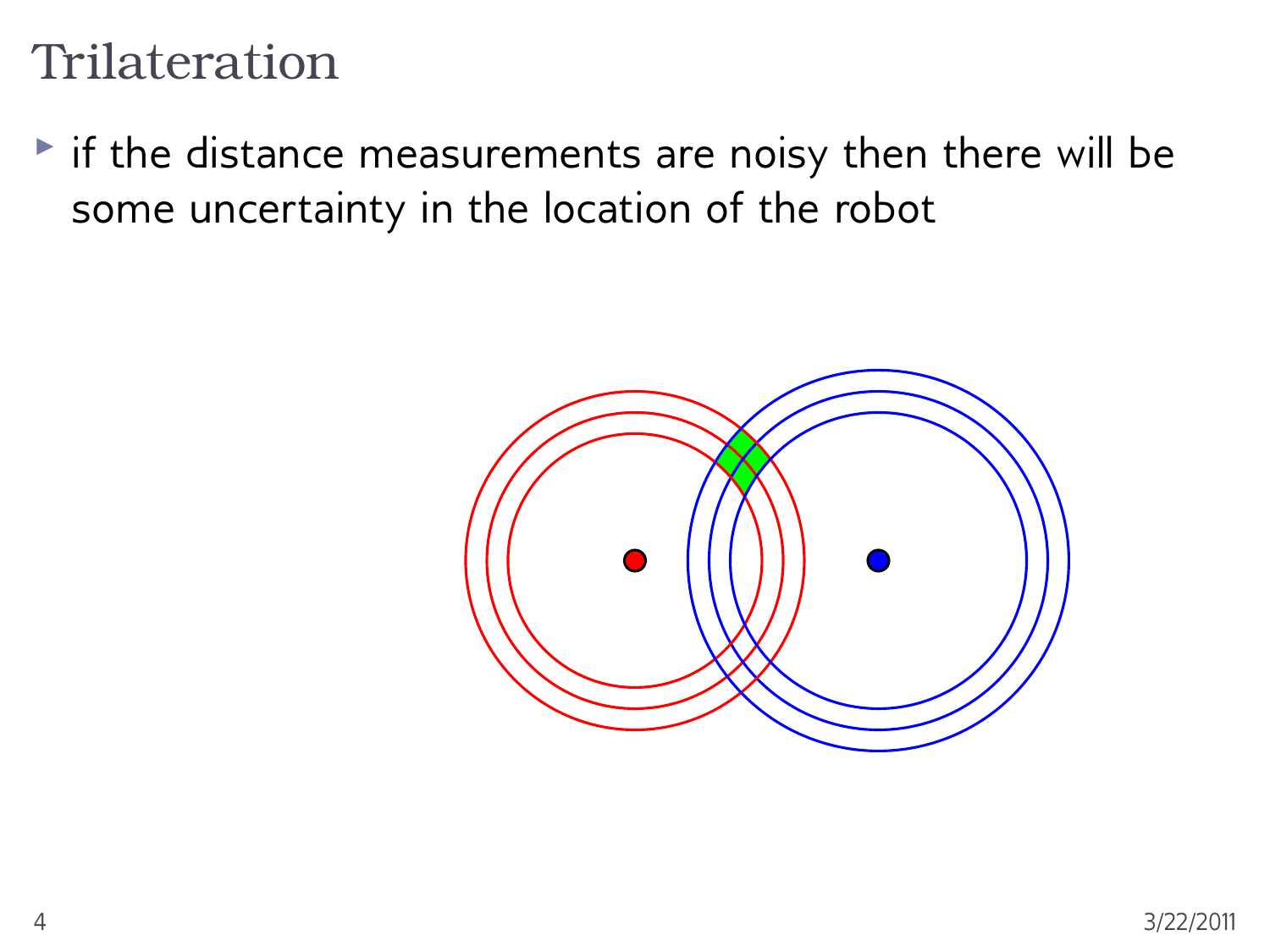

# Trilateration
if the distance measurements are noisy then there will be some uncertainty in the location of the robot

4

3/22/2011